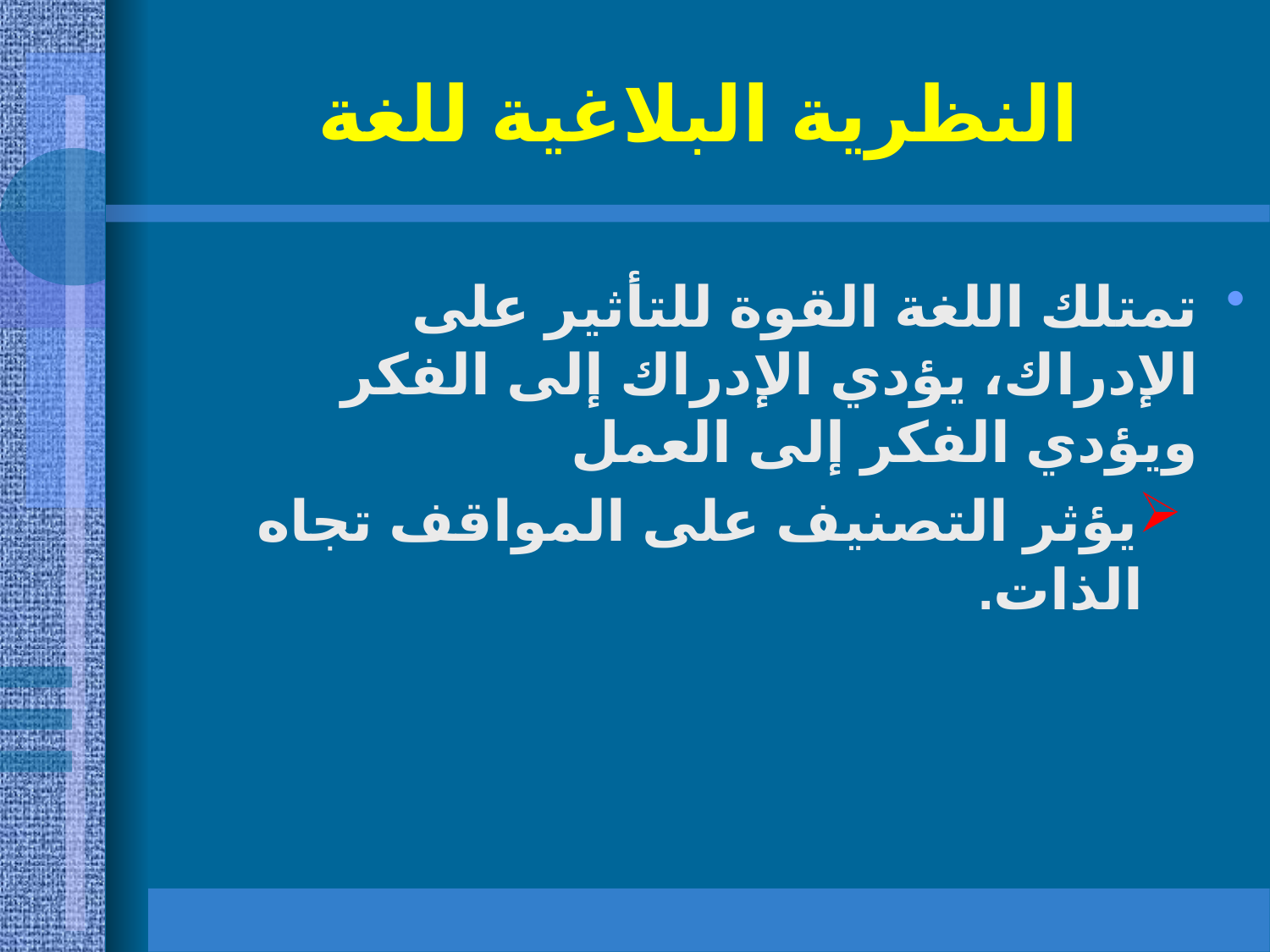

# النظرية البلاغية للغة
تمتلك اللغة القوة للتأثير على الإدراك، يؤدي الإدراك إلى الفكر ويؤدي الفكر إلى العمل
يؤثر التصنيف على المواقف تجاه الذات.